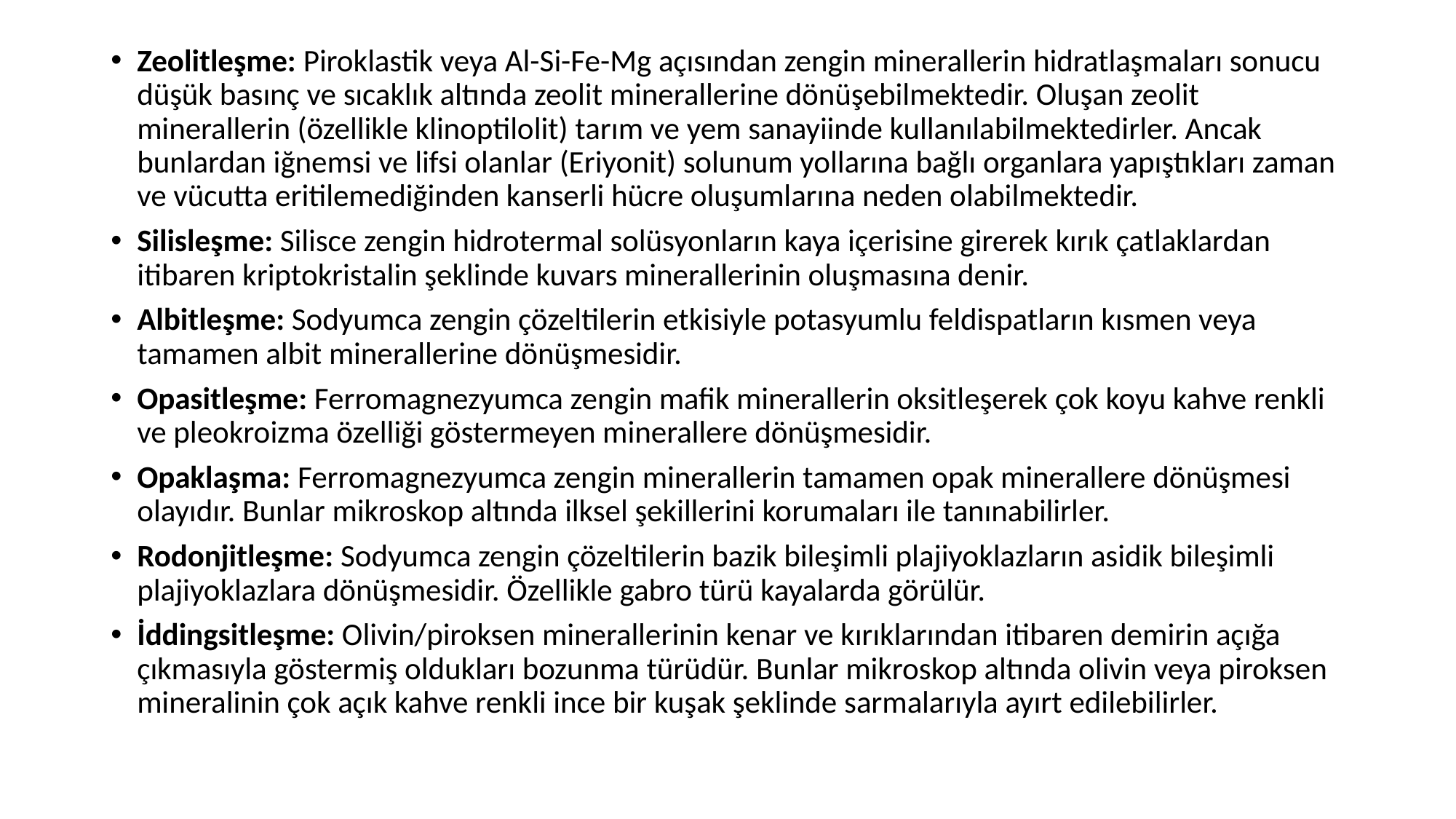

Zeolitleşme: Piroklastik veya Al-Si-Fe-Mg açısından zengin minerallerin hidratlaşmaları sonucu düşük basınç ve sıcaklık altında zeolit minerallerine dönüşebilmektedir. Oluşan zeolit minerallerin (özellikle klinoptilolit) tarım ve yem sanayiinde kullanılabilmektedirler. Ancak bunlardan iğnemsi ve lifsi olanlar (Eriyonit) solunum yollarına bağlı organlara yapıştıkları zaman ve vücutta eritilemediğinden kanserli hücre oluşumlarına neden olabilmektedir.
Silisleşme: Silisce zengin hidrotermal solüsyonların kaya içerisine girerek kırık çatlaklardan itibaren kriptokristalin şeklinde kuvars minerallerinin oluşmasına denir.
Albitleşme: Sodyumca zengin çözeltilerin etkisiyle potasyumlu feldispatların kısmen veya tamamen albit minerallerine dönüşmesidir.
Opasitleşme: Ferromagnezyumca zengin mafik minerallerin oksitleşerek çok koyu kahve renkli ve pleokroizma özelliği göstermeyen minerallere dönüşmesidir.
Opaklaşma: Ferromagnezyumca zengin minerallerin tamamen opak minerallere dönüşmesi olayıdır. Bunlar mikroskop altında ilksel şekillerini korumaları ile tanınabilirler.
Rodonjitleşme: Sodyumca zengin çözeltilerin bazik bileşimli plajiyoklazların asidik bileşimli plajiyoklazlara dönüşmesidir. Özellikle gabro türü kayalarda görülür.
İddingsitleşme: Olivin/piroksen minerallerinin kenar ve kırıklarından itibaren demirin açığa çıkmasıyla göstermiş oldukları bozunma türüdür. Bunlar mikroskop altında olivin veya piroksen mineralinin çok açık kahve renkli ince bir kuşak şeklinde sarmalarıyla ayırt edilebilirler.